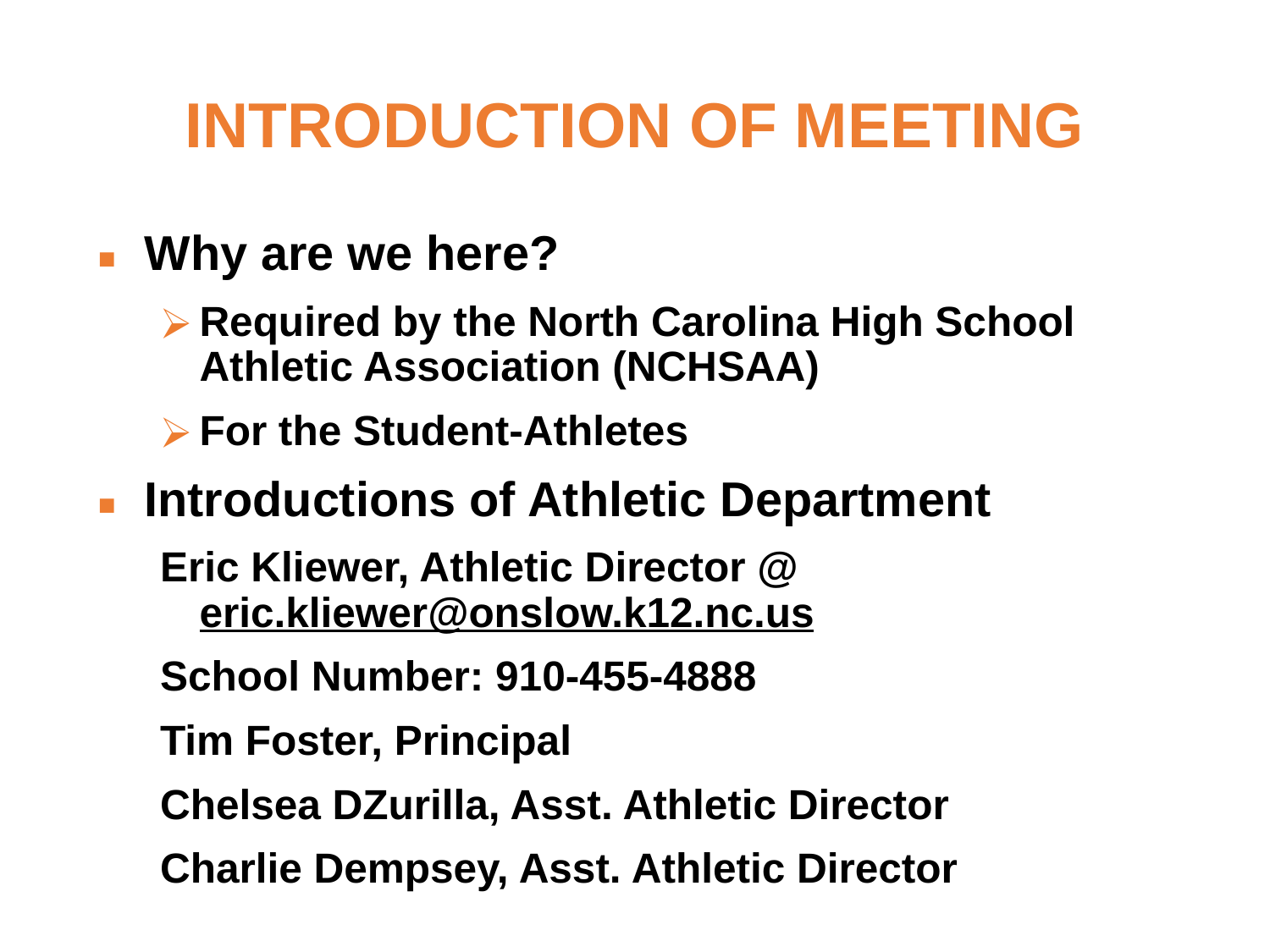

# INTRODUCTION OF MEETING
Why are we here?
Required by the North Carolina High School Athletic Association (NCHSAA)
For the Student-Athletes
Introductions of Athletic Department
Eric Kliewer, Athletic Director @ eric.kliewer@onslow.k12.nc.us
School Number: 910-455-4888
Tim Foster, Principal
Chelsea DZurilla, Asst. Athletic Director
Charlie Dempsey, Asst. Athletic Director